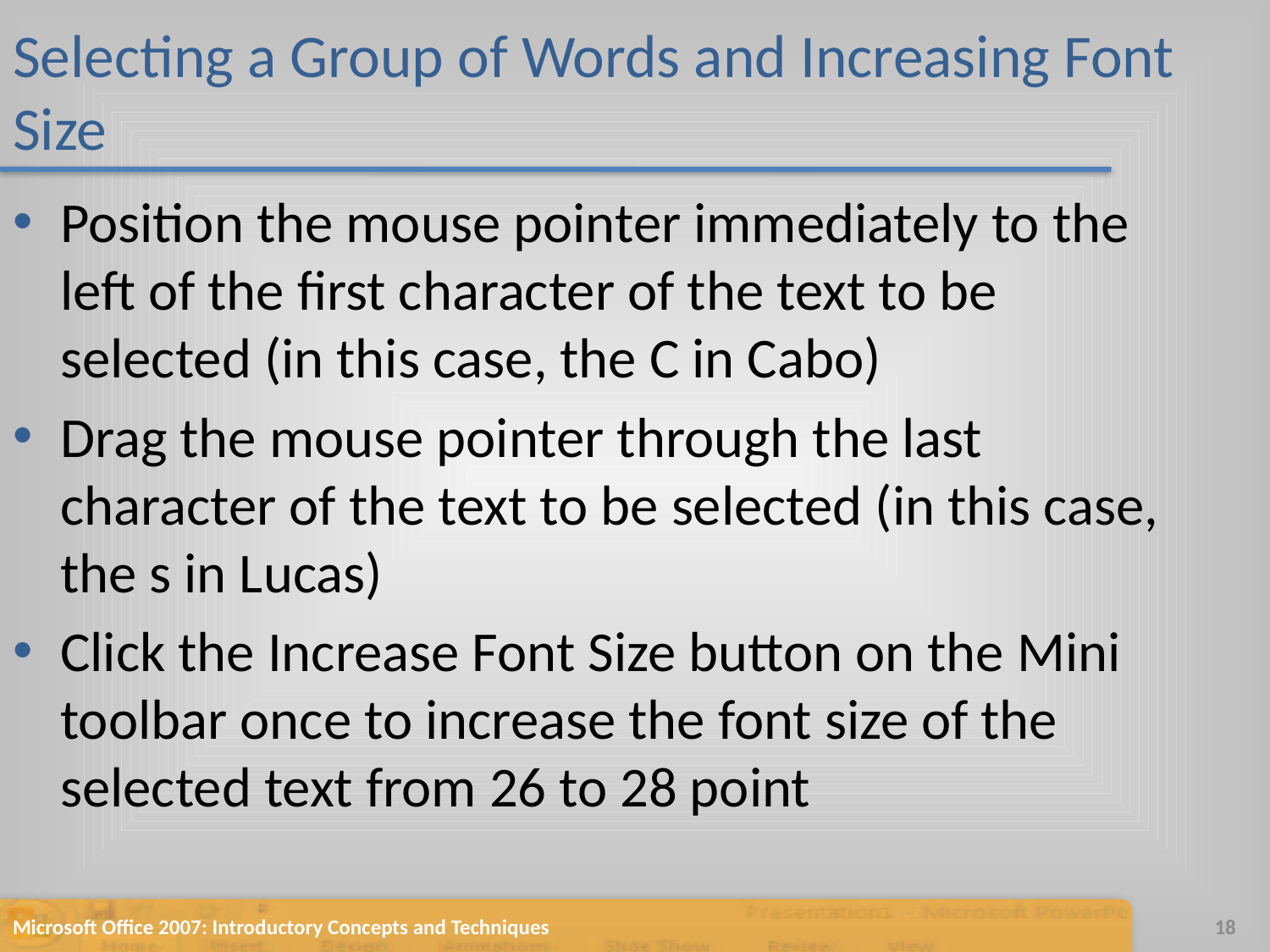

# Selecting a Group of Words and Increasing Font Size
Position the mouse pointer immediately to the left of the first character of the text to be selected (in this case, the C in Cabo)
Drag the mouse pointer through the last character of the text to be selected (in this case, the s in Lucas)
Click the Increase Font Size button on the Mini toolbar once to increase the font size of the selected text from 26 to 28 point
Microsoft Office 2007: Introductory Concepts and Techniques
18